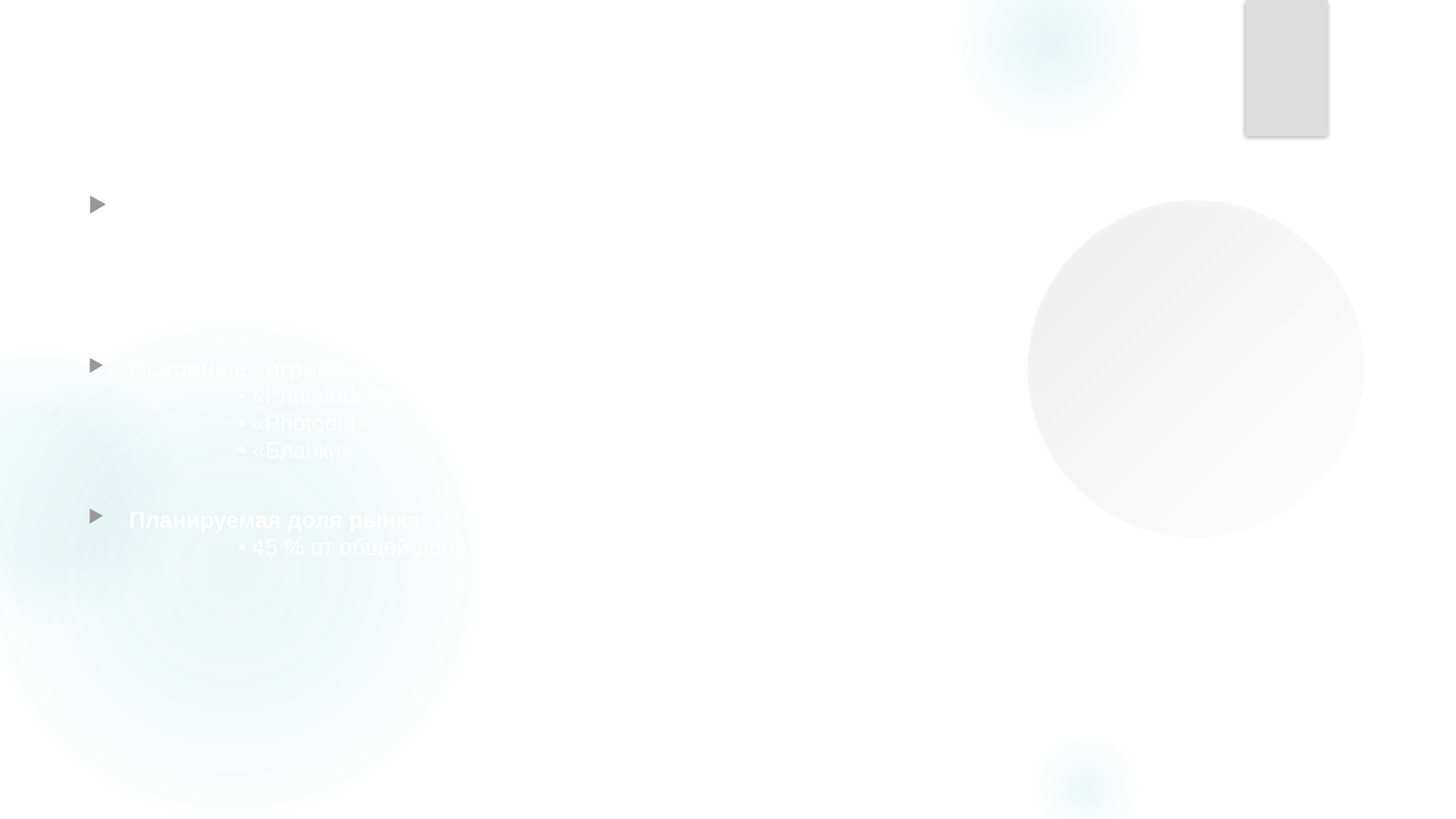

# Объем рынка
Динамика рынка:
	• Рост в 1,5 % в учебное время, падение на 2 % – во внеучебное.
Основные «игроки» на рынке:
	• «Printstudent»
	• «Photodot»
	• «Бланки»
Планируемая доля рынка:
	• 45 % от общей доли рынка услуг частной печати в районе 	университета